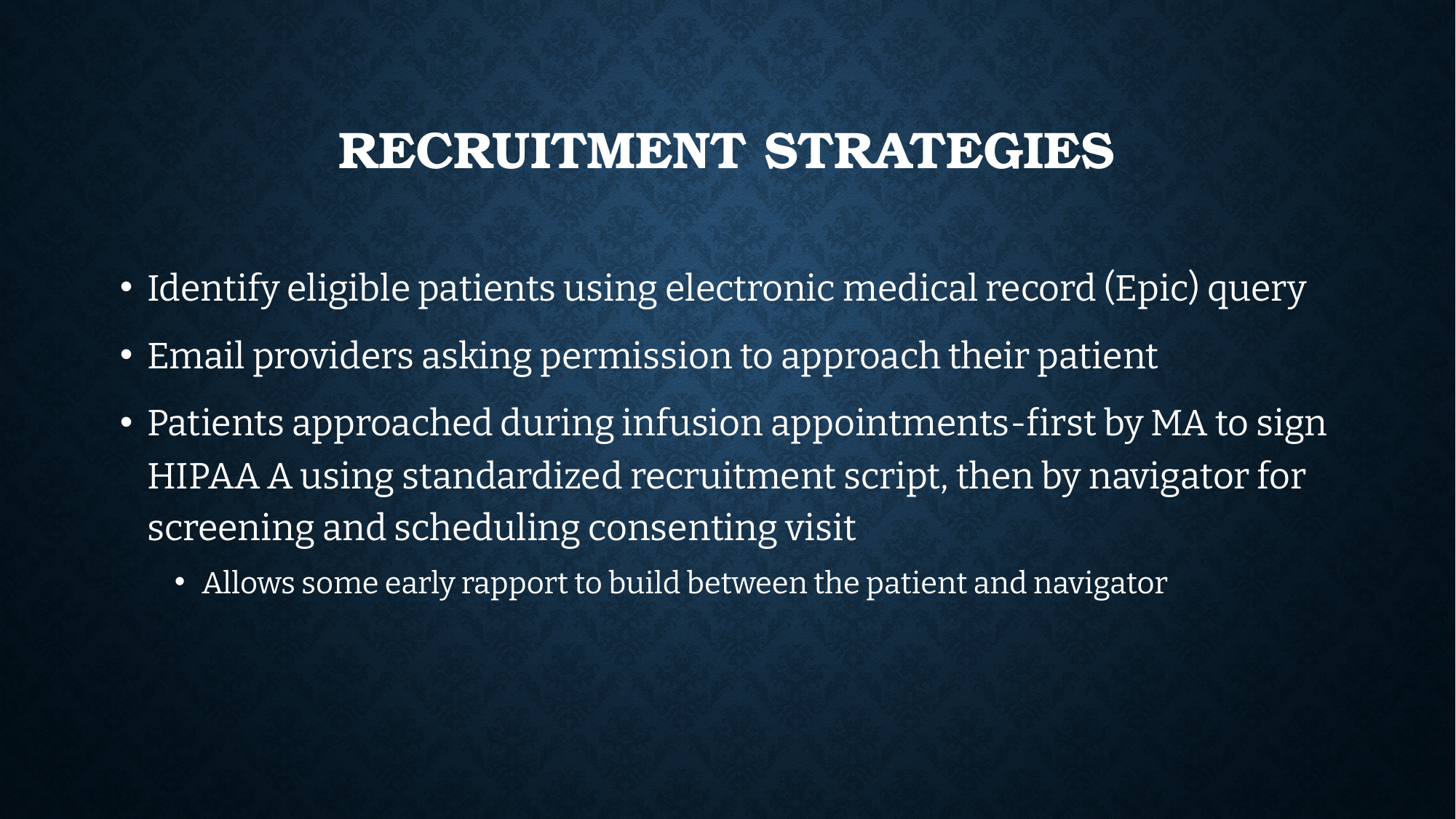

# Recruitment Strategies
Identify eligible patients using electronic medical record (Epic) query
Email providers asking permission to approach their patient
Patients approached during infusion appointments-first by MA to sign HIPAA A using standardized recruitment script, then by navigator for screening and scheduling consenting visit
Allows some early rapport to build between the patient and navigator